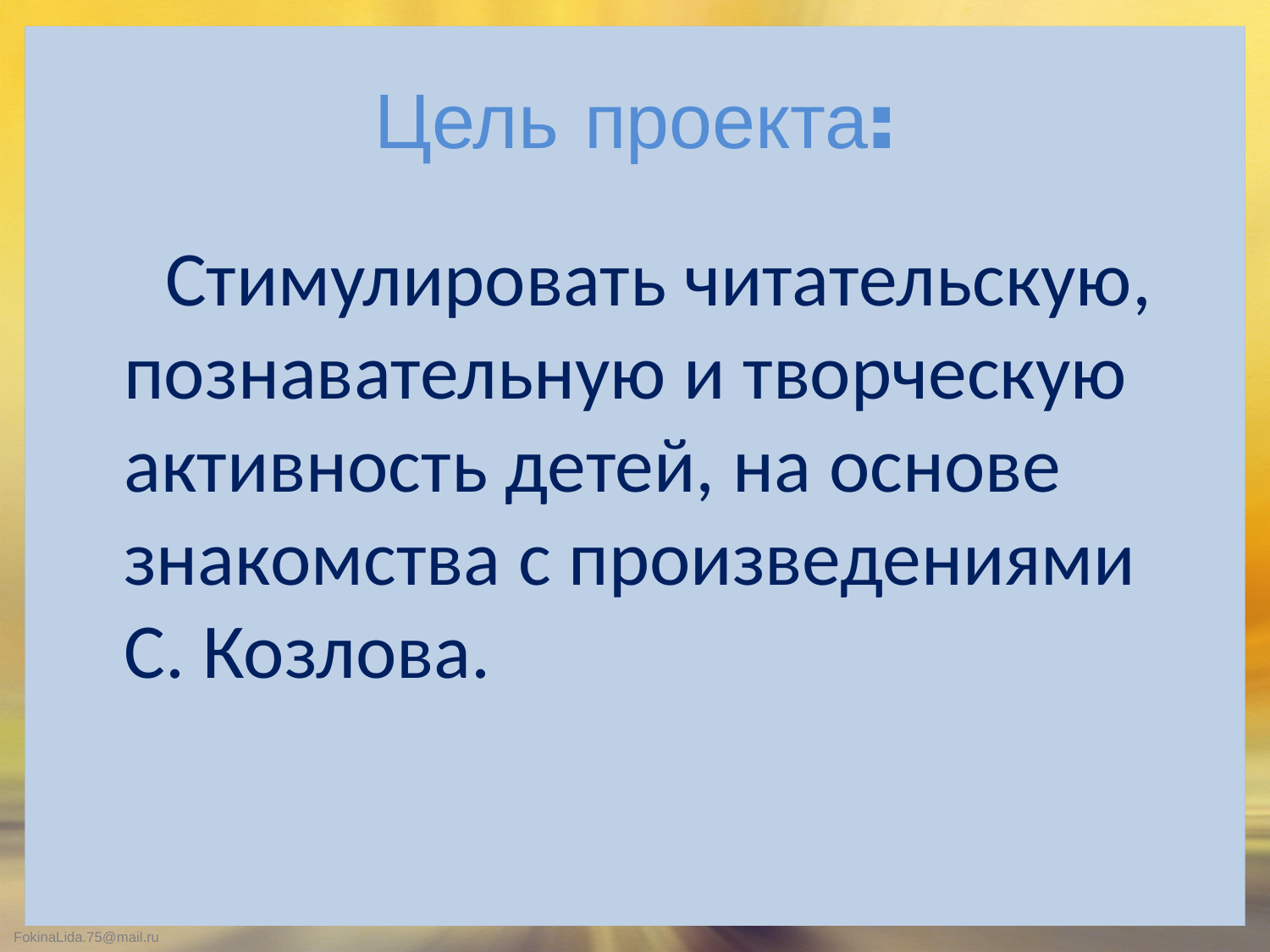

# Цель проекта:
       Стимулировать читательскую, познавательную и творческую активность детей, на основе знакомства с произведениями С. Козлова.